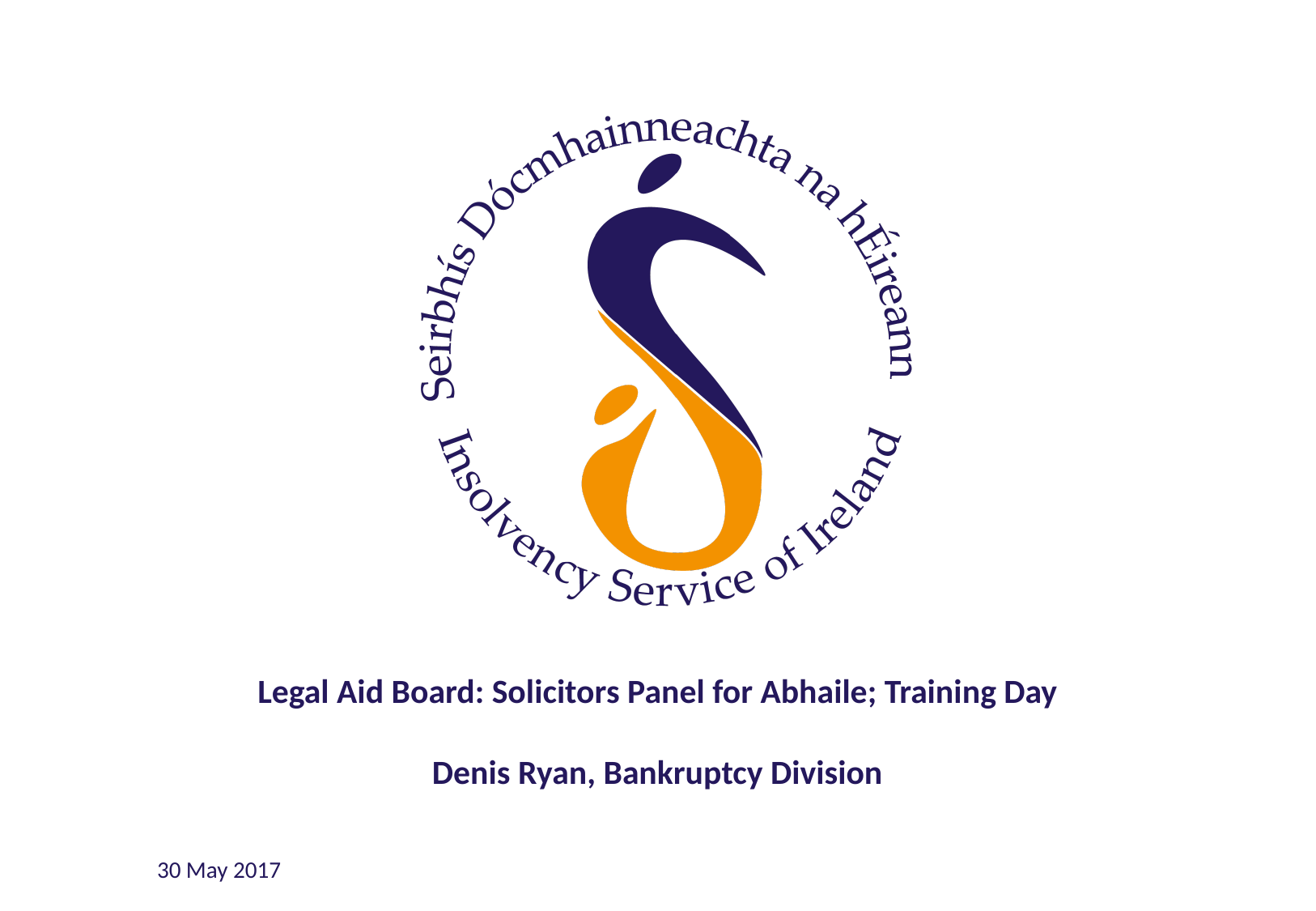

Legal Aid Board: Solicitors Panel for Abhaile; Training Day
Denis Ryan, Bankruptcy Division
30 May 2017